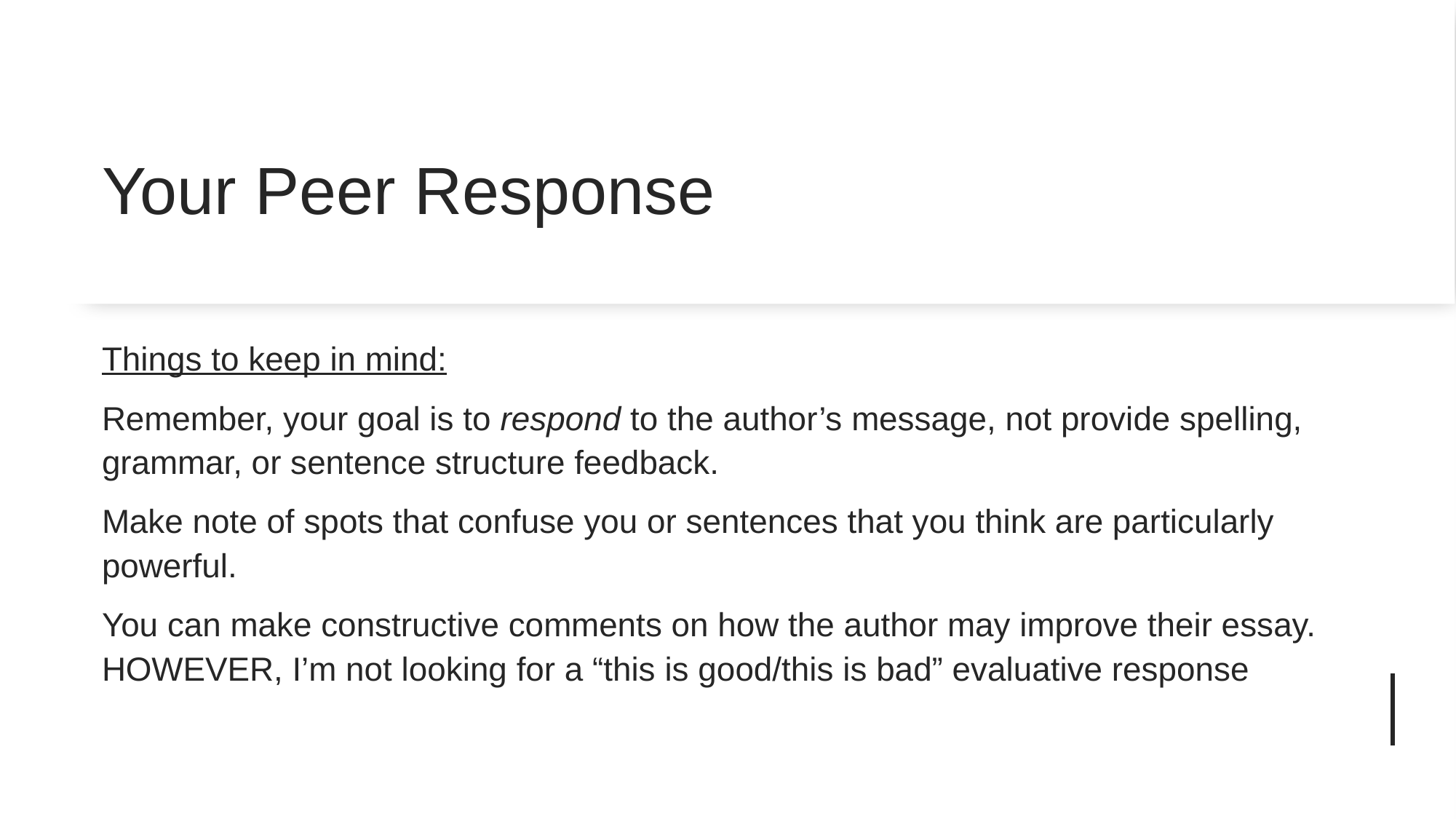

# Your Peer Response
Things to keep in mind:
Remember, your goal is to respond to the author’s message, not provide spelling, grammar, or sentence structure feedback.
Make note of spots that confuse you or sentences that you think are particularly powerful.
You can make constructive comments on how the author may improve their essay. HOWEVER, I’m not looking for a “this is good/this is bad” evaluative response